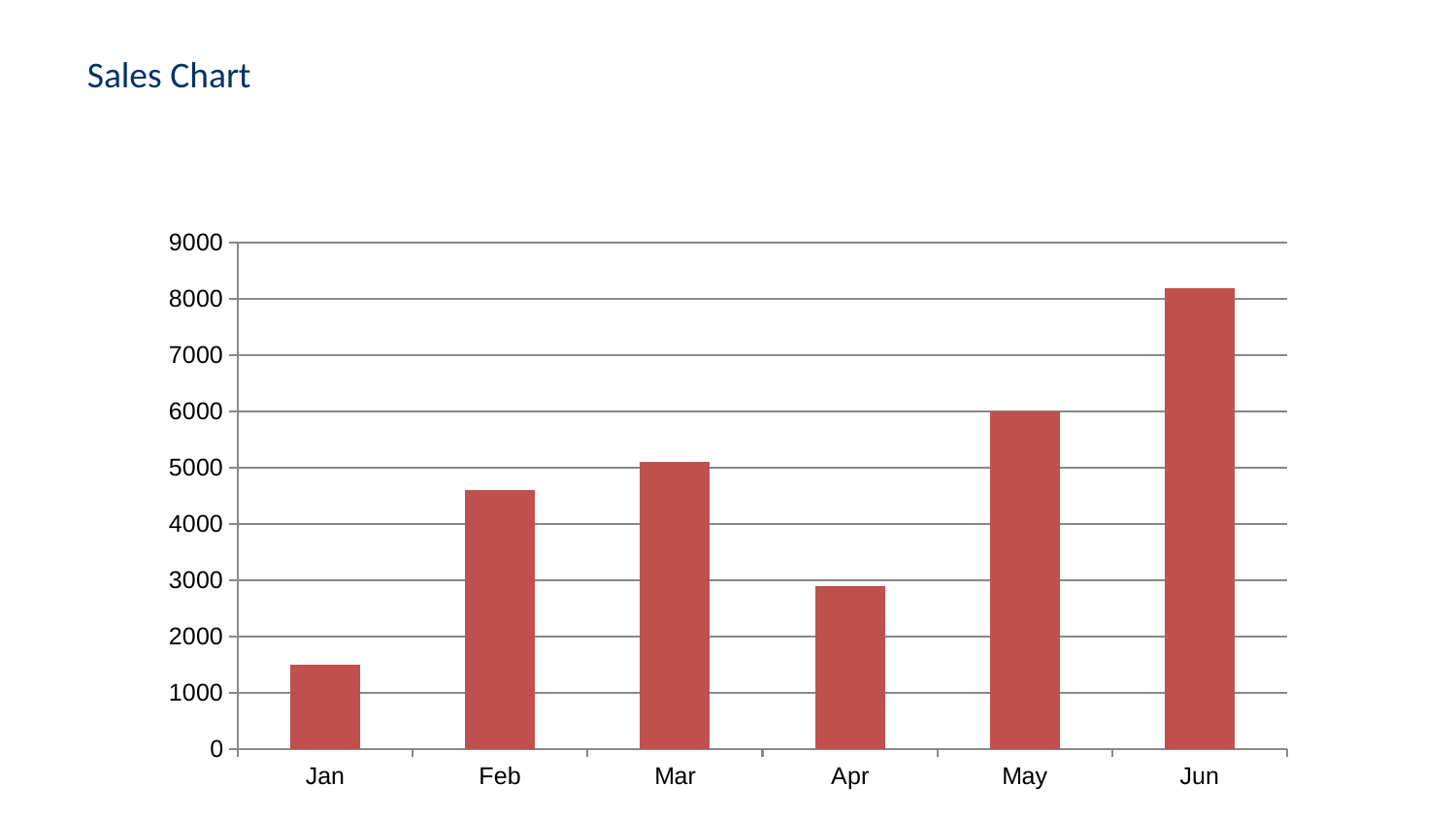

Sales Chart

### Chart

| Category | Actual Sales |
|---|---|
| Jan | 1500.0 |
| Feb | 4600.0 |
| Mar | 5100.0 |
| Apr | 2900.0 |
| May | 6000.0 |
| Jun | 8200.0 |